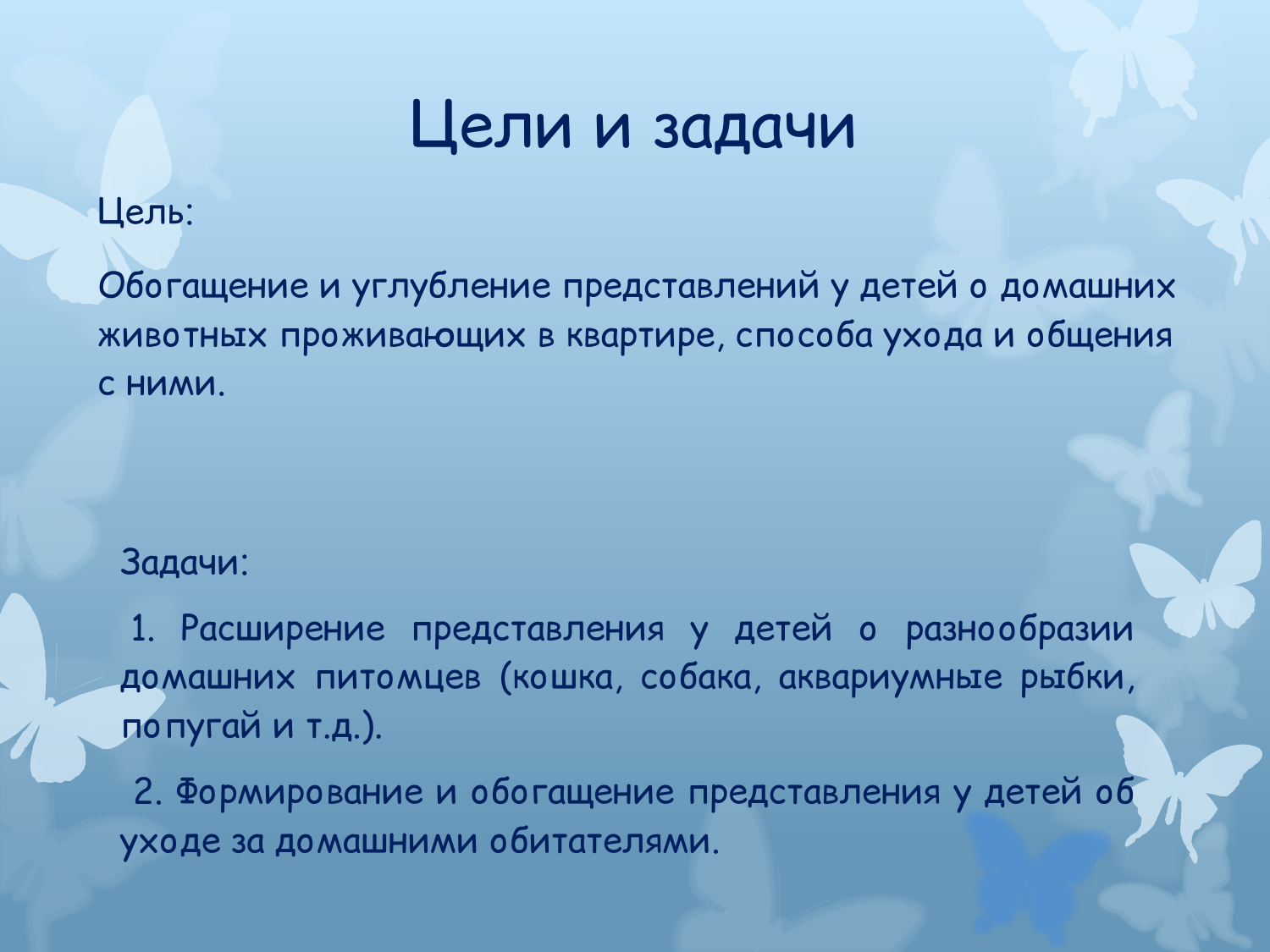

# Цели и задачи
Цель:
Обогащение и углубление представлений у детей о домашних животных проживающих в квартире, способа ухода и общения с ними.
Задачи:
 1. Расширение представления у детей о разнообразии домашних питомцев (кошка, собака, аквариумные рыбки, попугай и т.д.).
 2. Формирование и обогащение представления у детей об уходе за домашними обитателями.